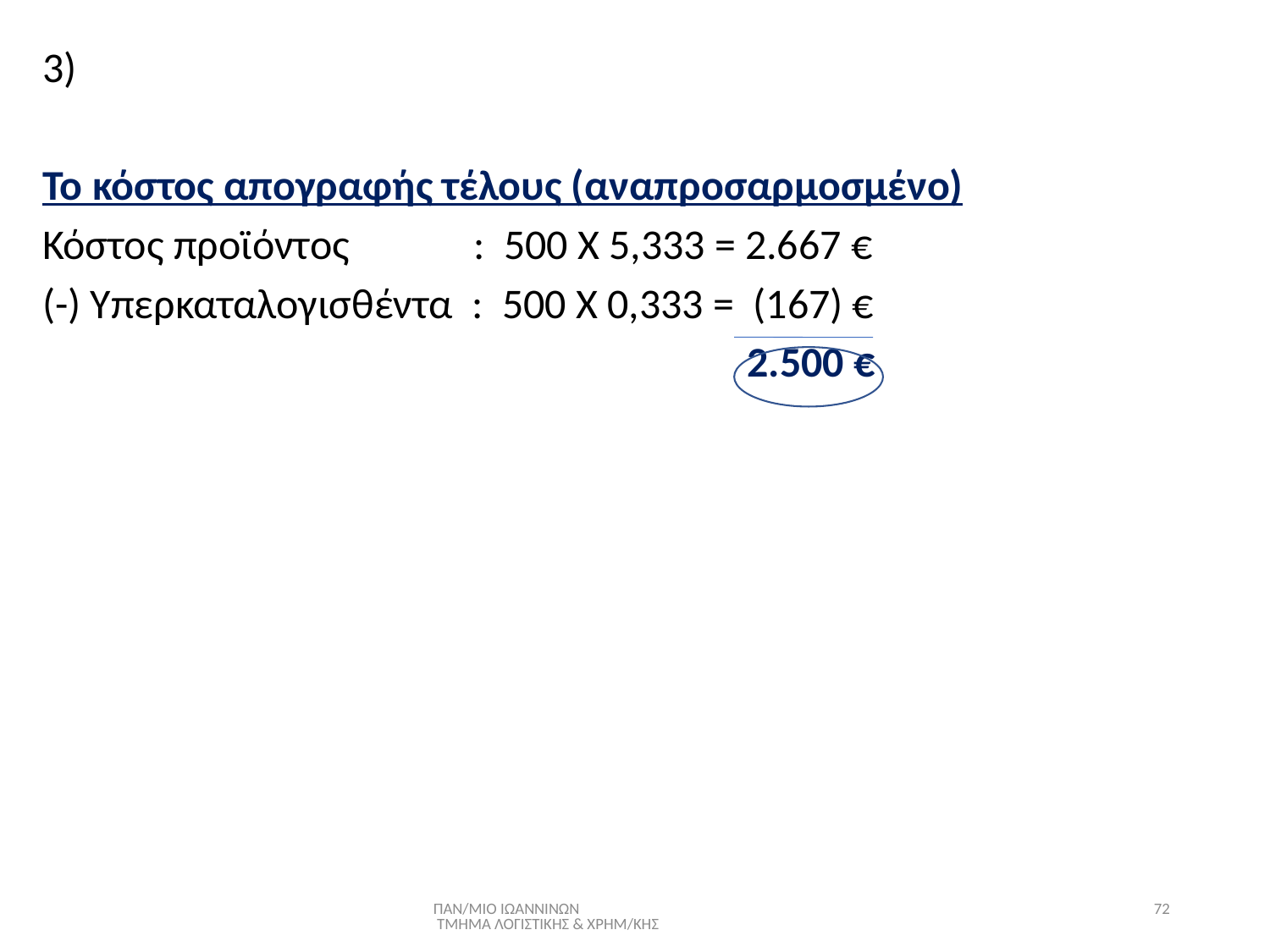

#
3)

Το κόστος απογραφής τέλους (αναπροσαρμοσμένο)
Κόστος προϊόντος             :  500 Χ 5,333 = 2.667 €
(-) Υπερκαταλογισθέντα  :  500 Χ 0,333 =  (167) €
                                                                          2.500 €

ΠΑΝ/ΜΙΟ ΙΩΑΝΝΙΝΩΝ                                                                        ΤΜΗΜΑ ΛΟΓΙΣΤΙΚΗΣ & ΧΡΗΜ/ΚΗΣ
72